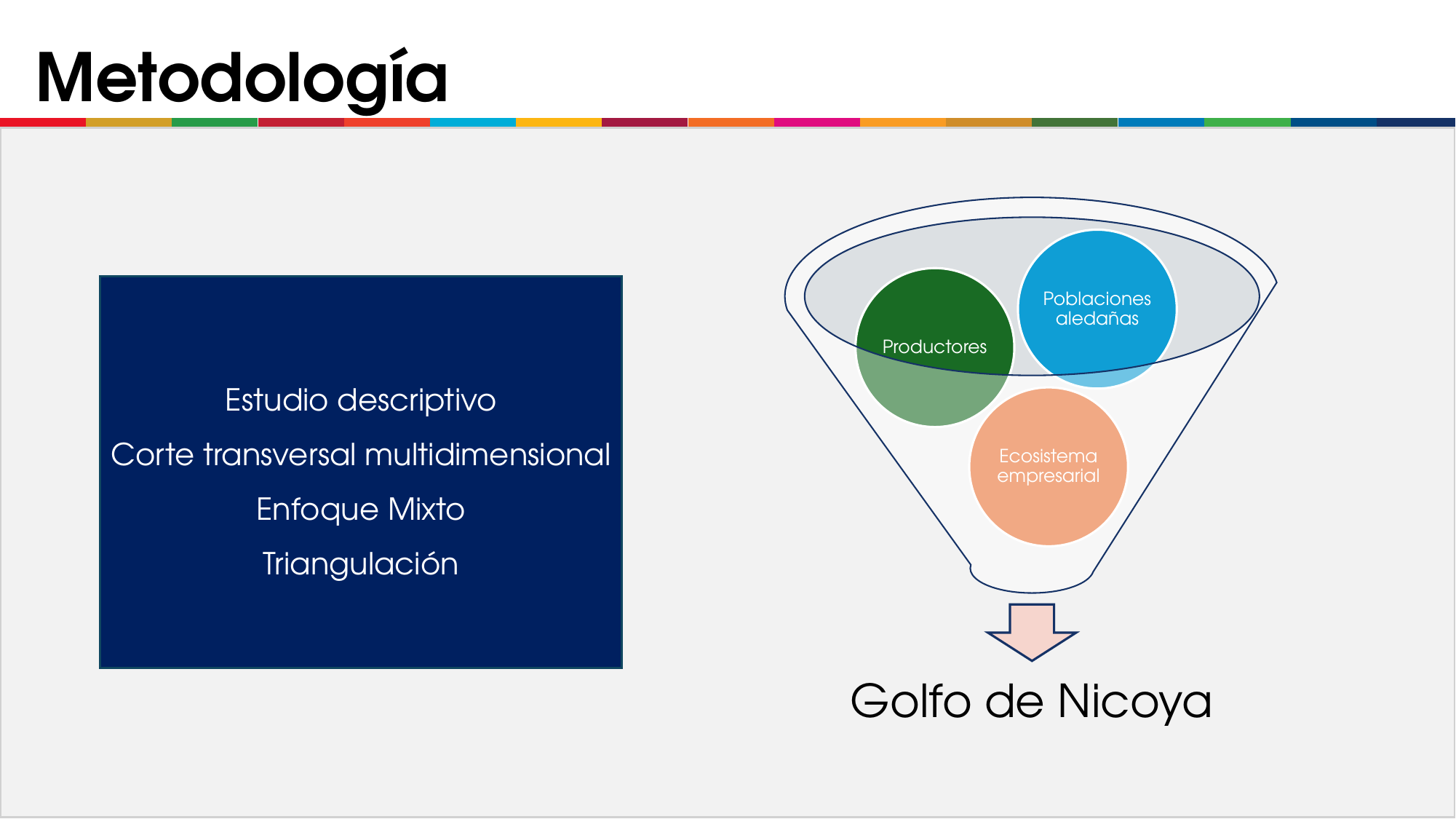

# Metodología

Golfo de Nicoya
Ecosistema empresarial
Productores
Poblaciones aledañas
Estudio descriptivo
Corte transversal multidimensional
Enfoque Mixto
Triangulación